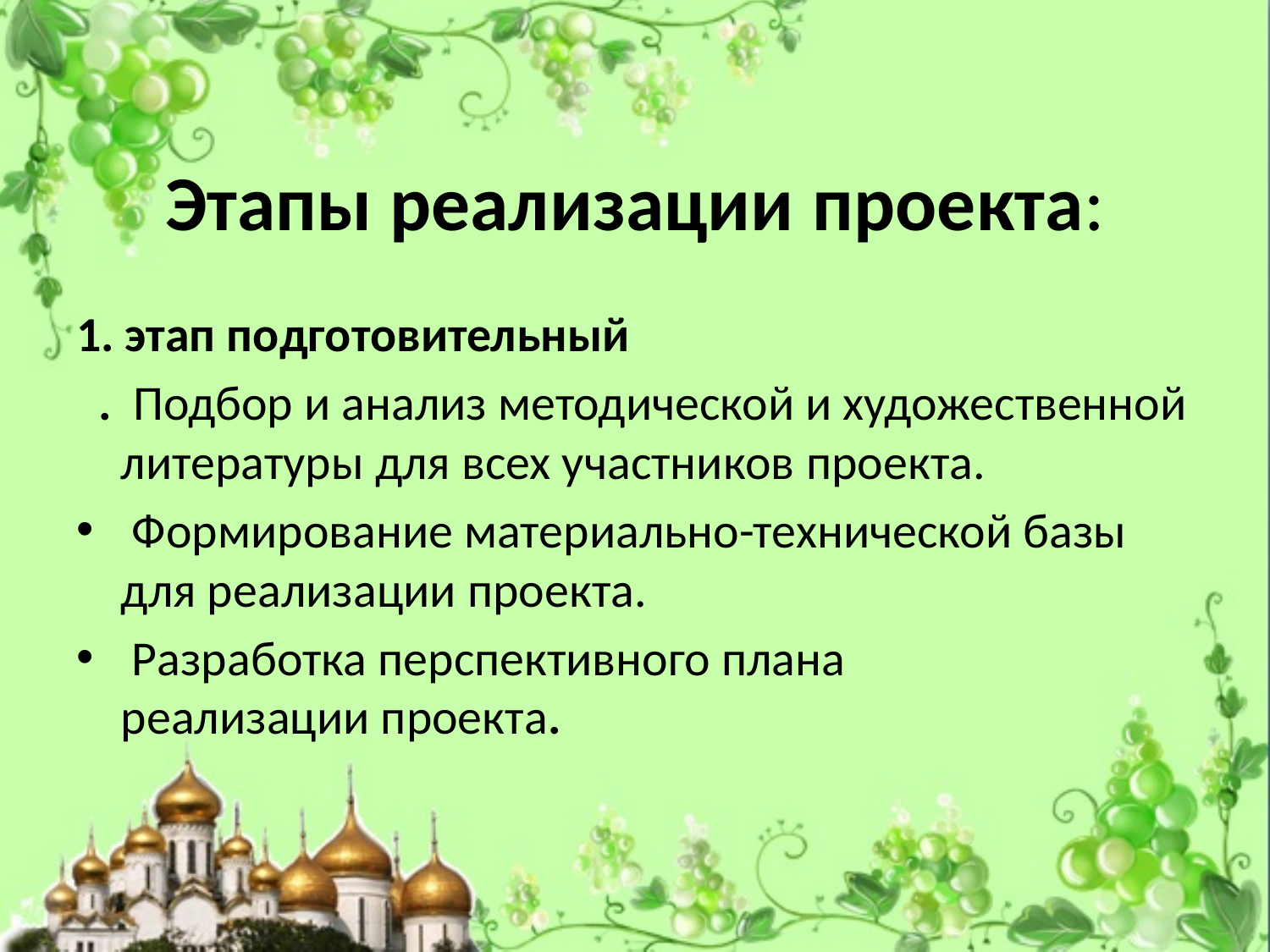

# Этапы реализации проекта:
1. этап подготовительный
  .  Подбор и анализ методической и художественной литературы для всех участников проекта.
 Формирование материально-технической базы для реализации проекта.
 Разработка перспективного плана реализации проекта.